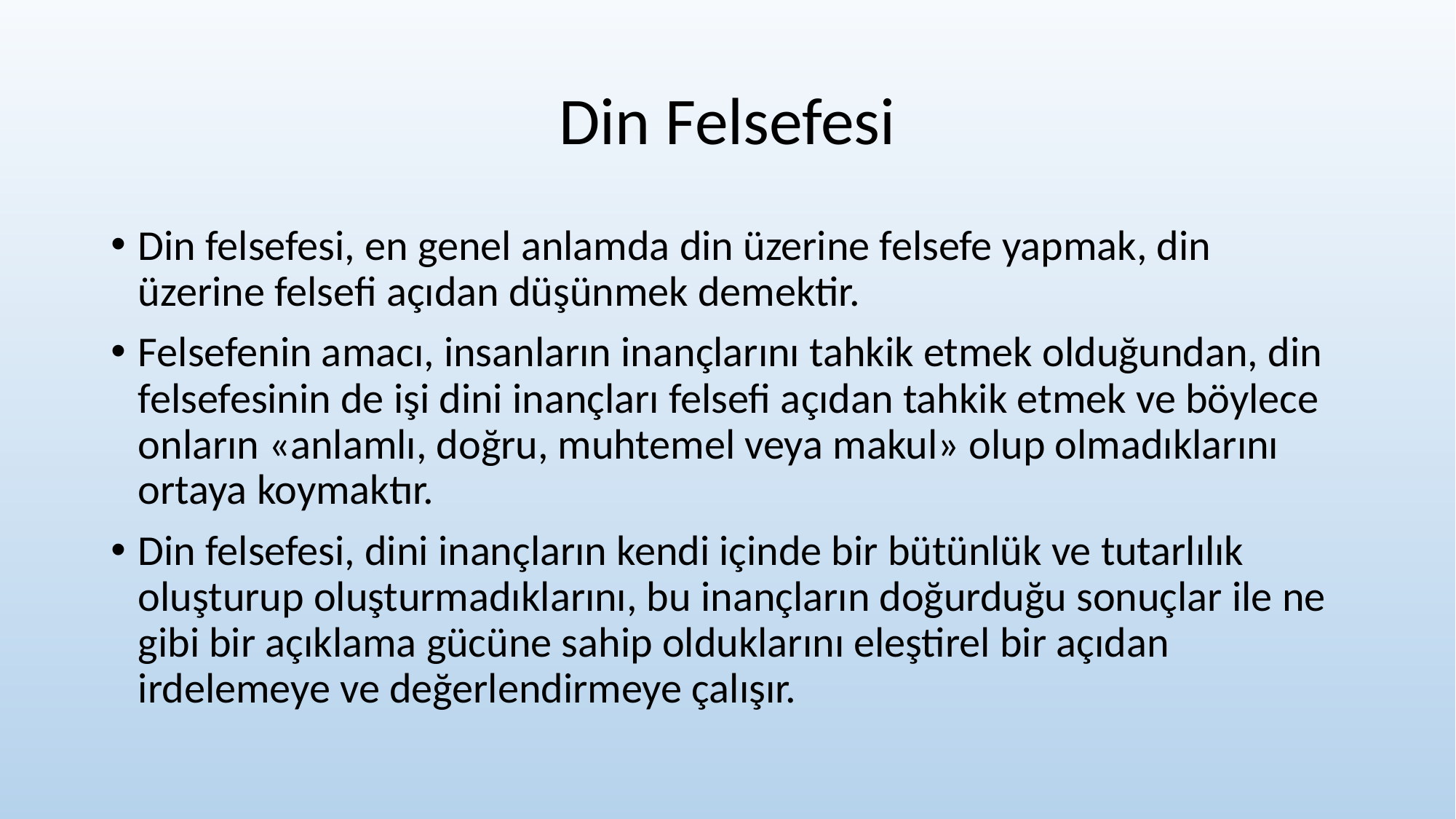

# Din Felsefesi
Din felsefesi, en genel anlamda din üzerine felsefe yapmak, din üzerine felsefi açıdan düşünmek demektir.
Felsefenin amacı, insanların inançlarını tahkik etmek olduğundan, din felsefesinin de işi dini inançları felsefi açıdan tahkik etmek ve böylece onların «anlamlı, doğru, muhtemel veya makul» olup olmadıklarını ortaya koymaktır.
Din felsefesi, dini inançların kendi içinde bir bütünlük ve tutarlılık oluşturup oluşturmadıklarını, bu inançların doğurduğu sonuçlar ile ne gibi bir açıklama gücüne sahip olduklarını eleştirel bir açıdan irdelemeye ve değerlendirmeye çalışır.